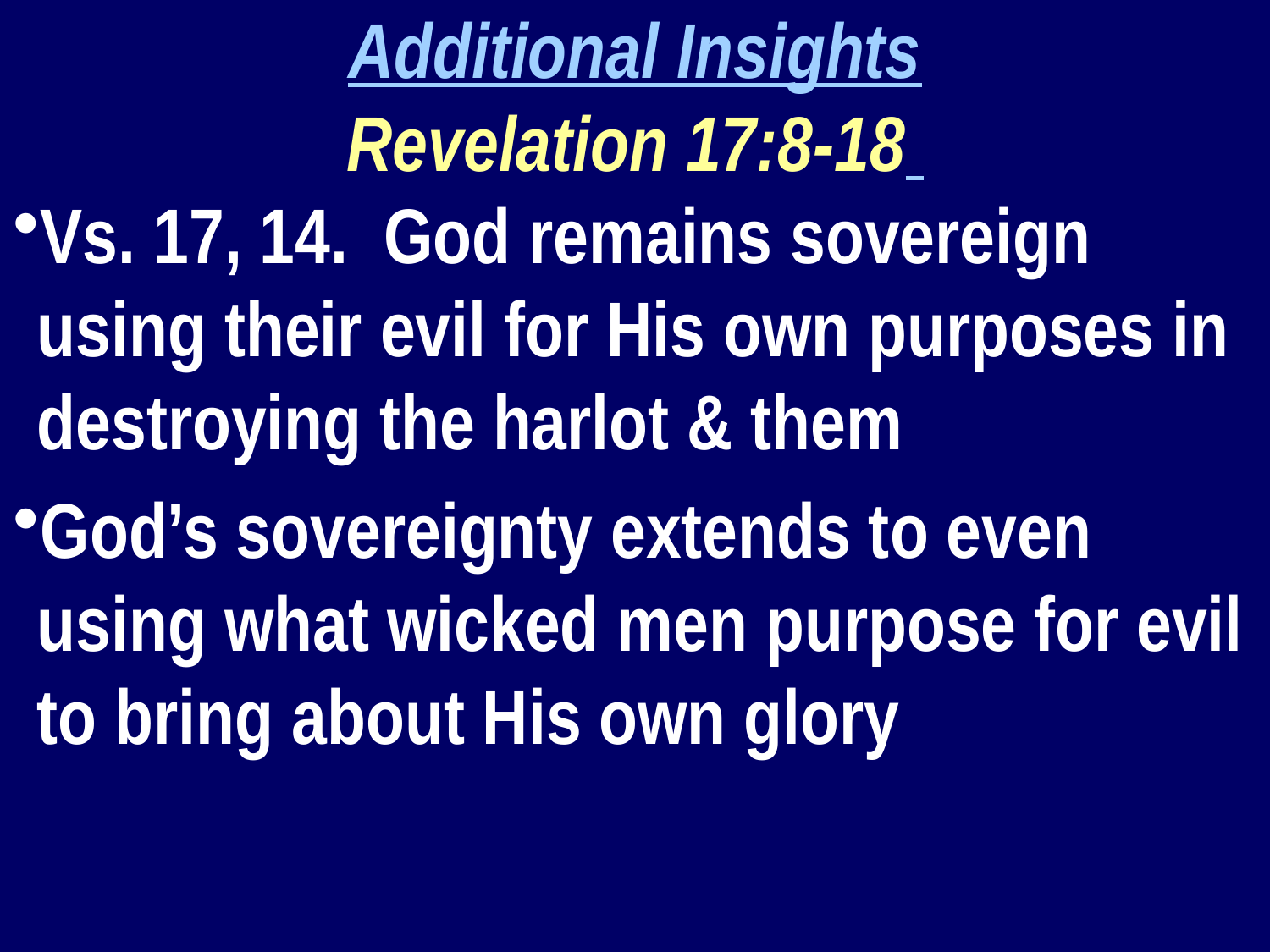

Additional Insights
Revelation 17:8-18
Vs. 17, 14.  God remains sovereign using their evil for His own purposes in destroying the harlot & them
God’s sovereignty extends to even using what wicked men purpose for evil to bring about His own glory